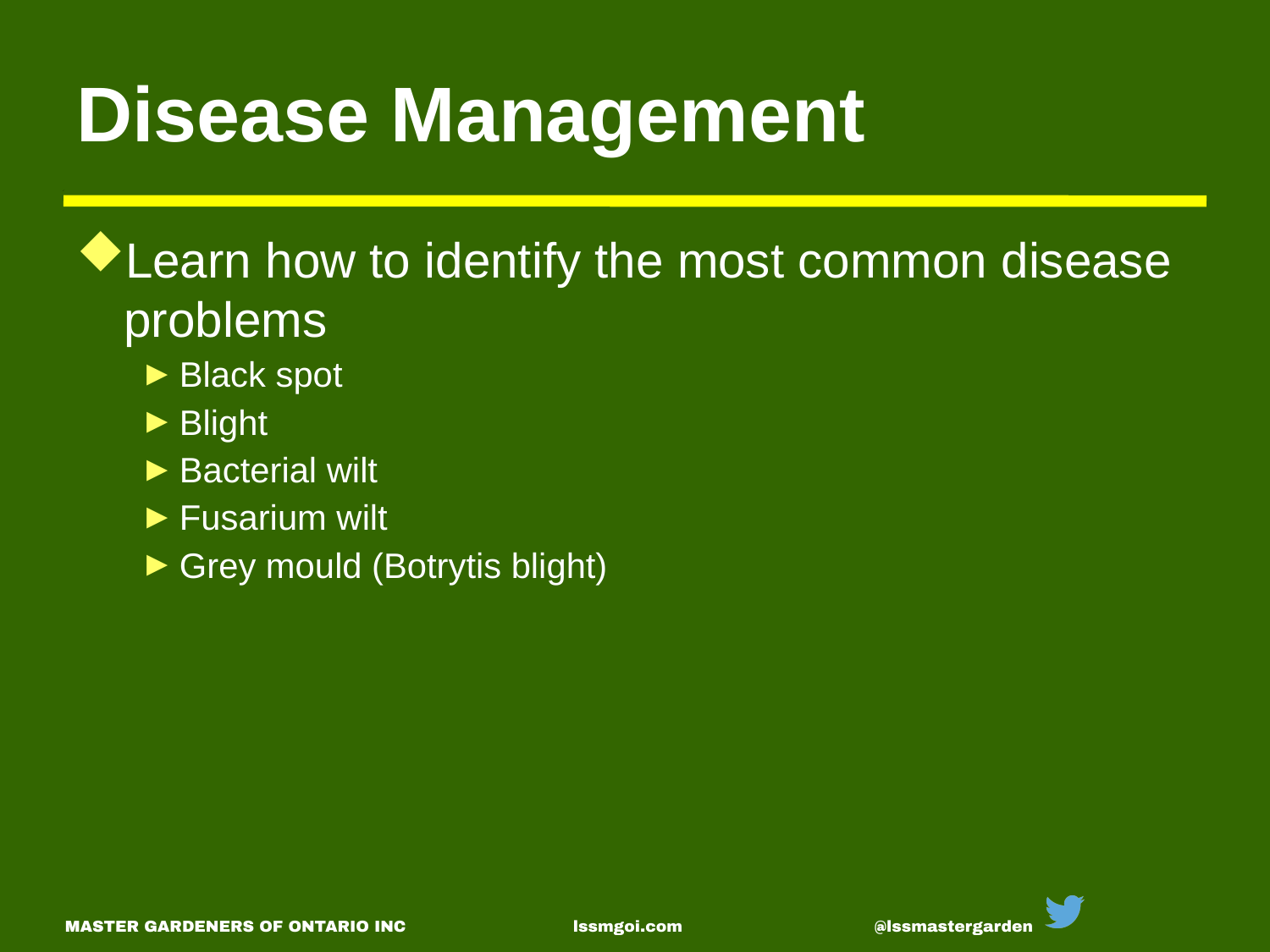

# Disease Management
Learn how to identify the most common disease problems
Black spot
Blight
Bacterial wilt
Fusarium wilt
Grey mould (Botrytis blight)